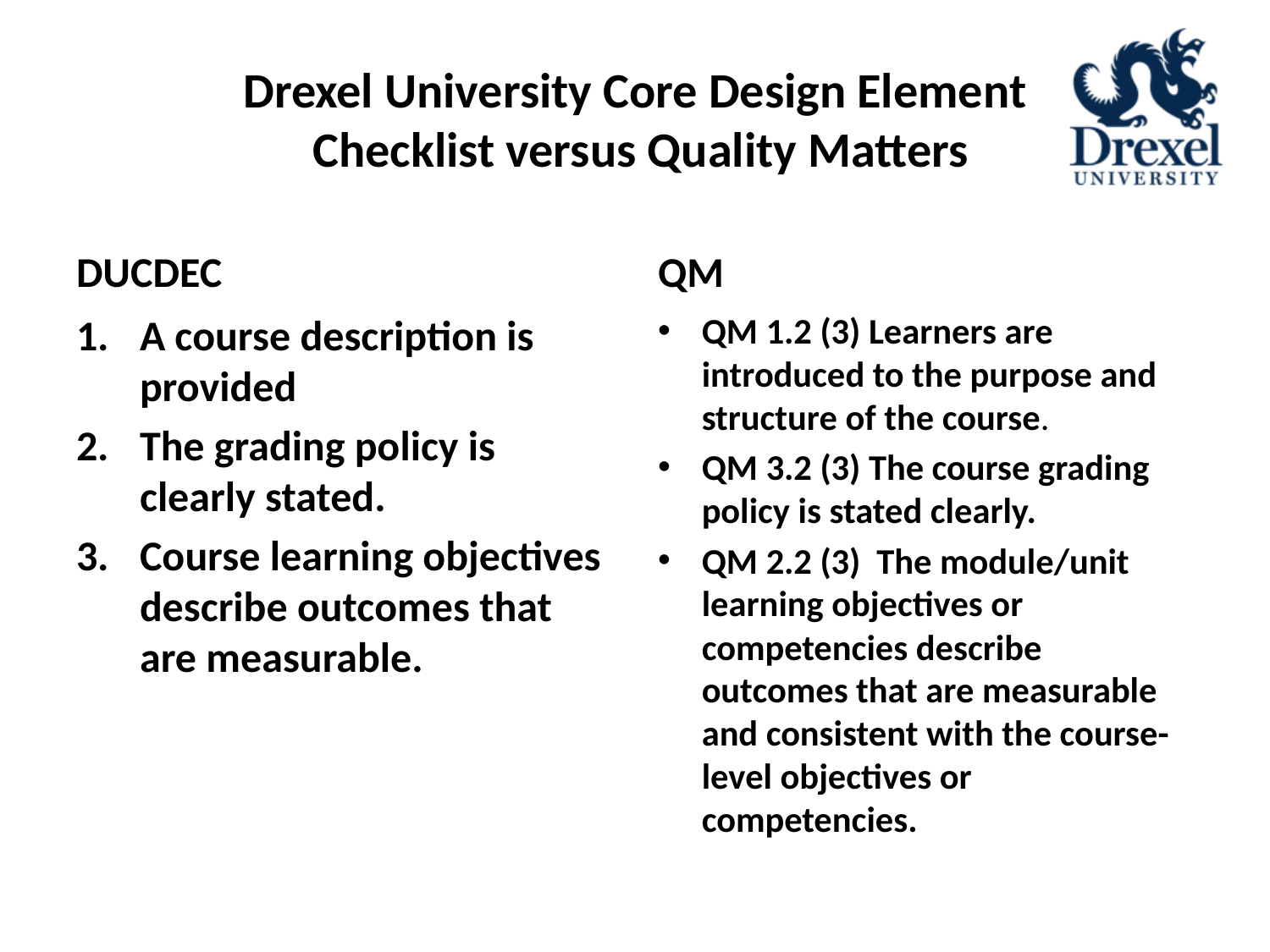

# Drexel University Core Design Element Checklist versus Quality Matters
DUCDEC
QM
A course description is provided
The grading policy is clearly stated.
Course learning objectives describe outcomes that are measurable.

QM 1.2 (3) Learners are introduced to the purpose and structure of the course.
QM 3.2 (3) The course grading policy is stated clearly.
QM 2.2 (3)  The module/unit learning objectives or competencies describe outcomes that are measurable and consistent with the course-level objectives or competencies.